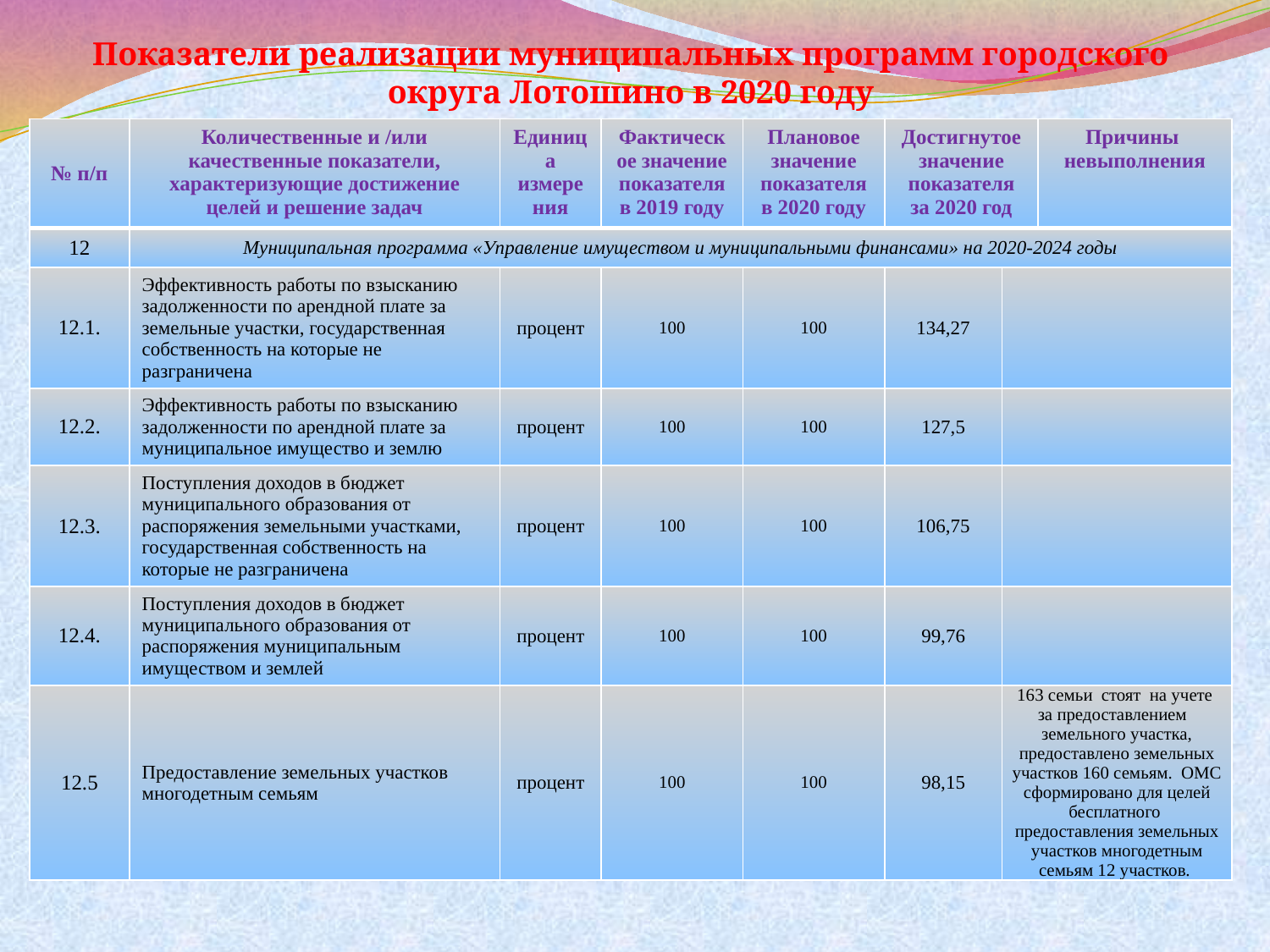

# Показатели реализации муниципальных программ городского округа Лотошино в 2020 году
| № п/п | Количественные и /или качественные показатели, характеризующие достижение целей и решение задач | Единица измерения | Фактическое значение показателя в 2019 году | Плановое значение показателя в 2020 году | Достигнутое значение показателя за 2020 год |  | Причины невыполнения |
| --- | --- | --- | --- | --- | --- | --- | --- |
| 12 | Муниципальная программа «Управление имуществом и муниципальными финансами» на 2020-2024 годы |  |  |  |  |  |  |
| 12.1. | Эффективность работы по взысканию задолженности по арендной плате за земельные участки, государственная собственность на которые не разграничена | процент | 100 | 100 | 134,27 |  |  |
| 12.2. | Эффективность работы по взысканию задолженности по арендной плате за муниципальное имущество и землю | процент | 100 | 100 | 127,5 |  |  |
| 12.3. | Поступления доходов в бюджет муниципального образования от распоряжения земельными участками, государственная собственность на которые не разграничена | процент | 100 | 100 | 106,75 |  |  |
| 12.4. | Поступления доходов в бюджет муниципального образования от распоряжения муниципальным имуществом и землей | процент | 100 | 100 | 99,76 |  |  |
| 12.5 | Предоставление земельных участков многодетным семьям | процент | 100 | 100 | 98,15 | 163 семьи стоят на учете за предоставлением земельного участка, предоставлено земельных участков 160 семьям. ОМС сформировано для целей бесплатного предоставления земельных участков многодетным семьям 12 участков. |  |